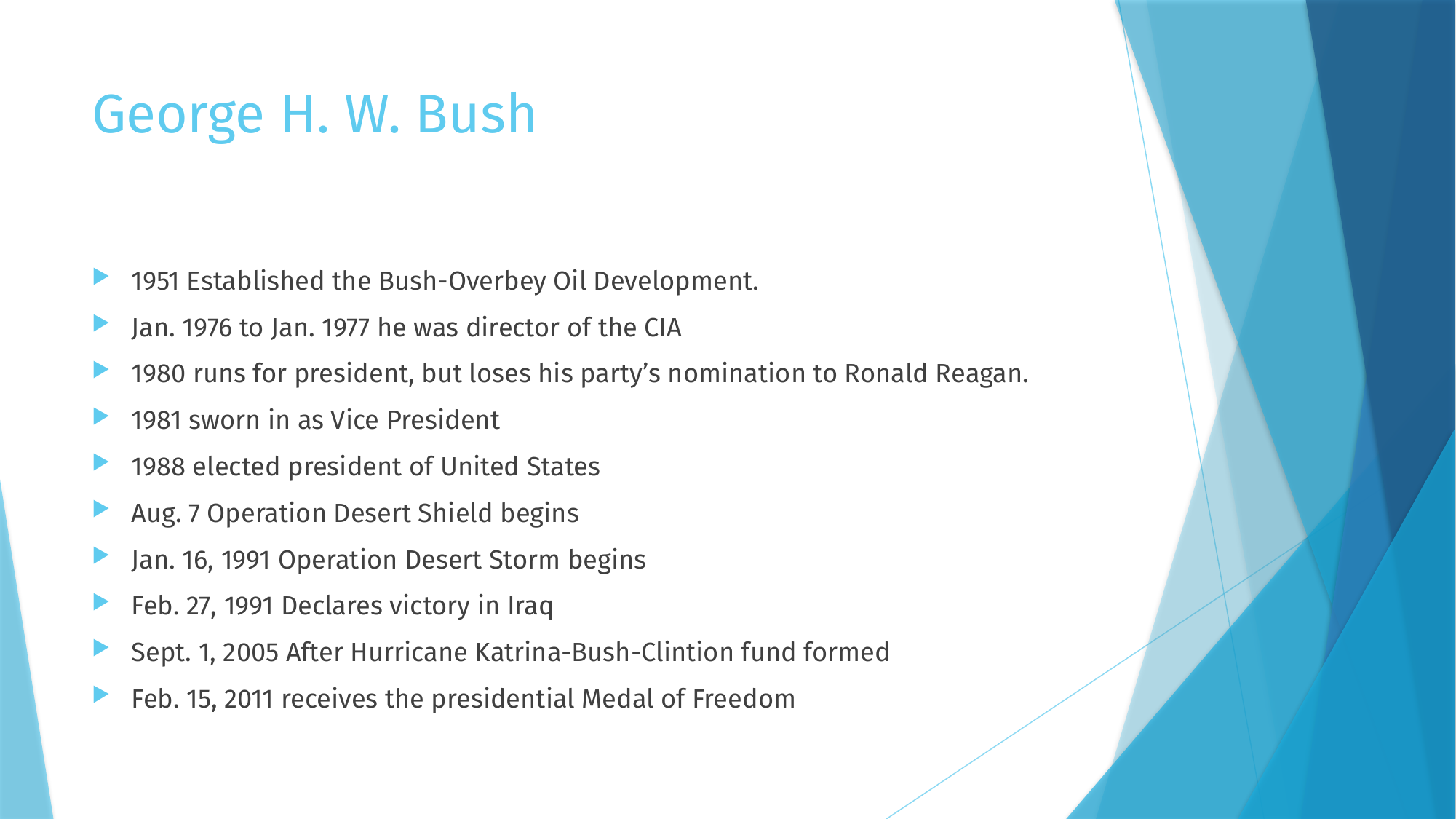

# George H. W. Bush
1951 Established the Bush-Overbey Oil Development.
Jan. 1976 to Jan. 1977 he was director of the CIA
1980 runs for president, but loses his party’s nomination to Ronald Reagan.
1981 sworn in as Vice President
1988 elected president of United States
Aug. 7 Operation Desert Shield begins
Jan. 16, 1991 Operation Desert Storm begins
Feb. 27, 1991 Declares victory in Iraq
Sept. 1, 2005 After Hurricane Katrina-Bush-Clintion fund formed
Feb. 15, 2011 receives the presidential Medal of Freedom